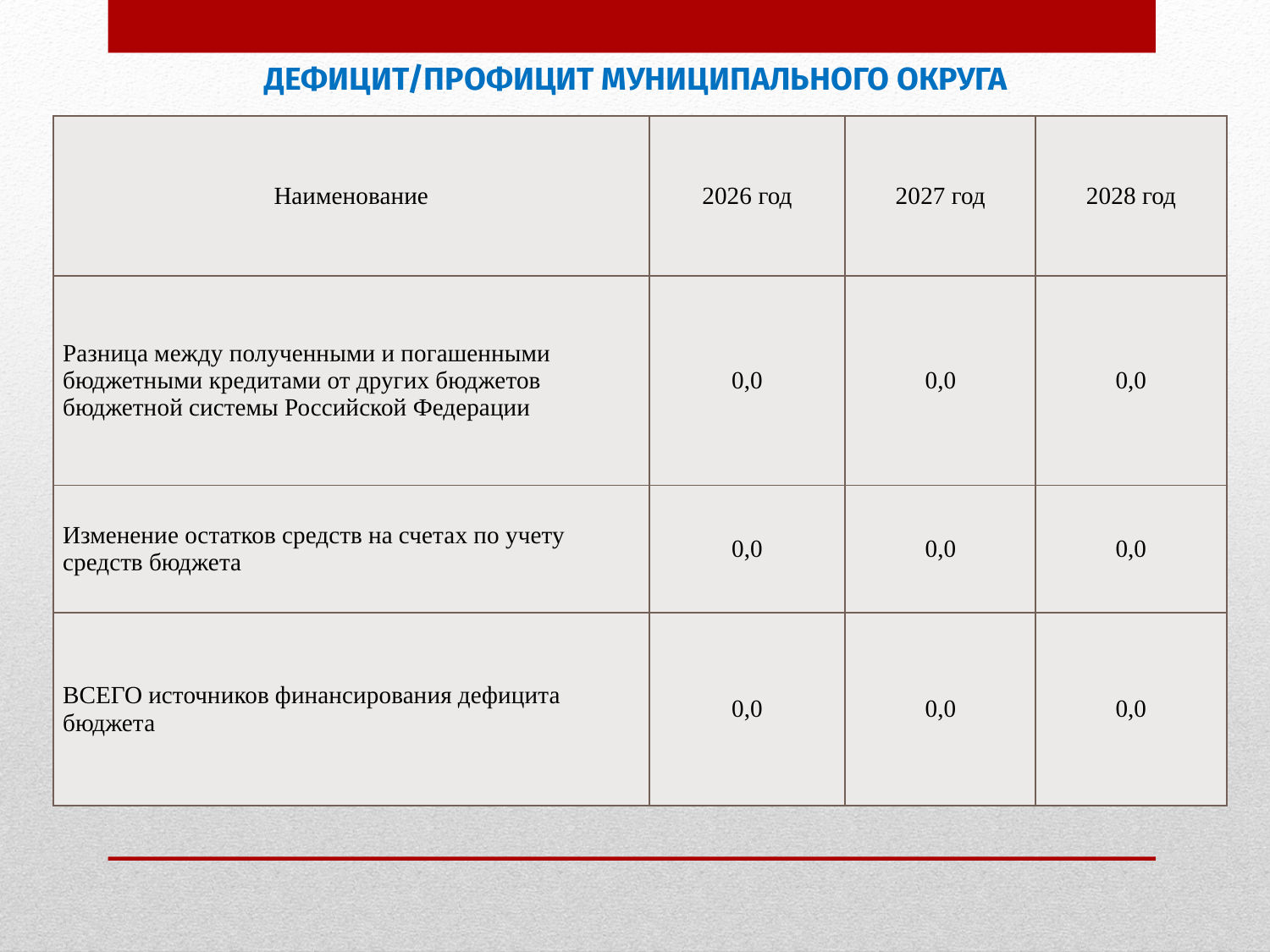

ДЕФИЦИТ/ПРОФИЦИТ МУНИЦИПАЛЬНОГО ОКРУГА
| Наименование | 2026 год | 2027 год | 2028 год |
| --- | --- | --- | --- |
| Разница между полученными и погашенными бюджетными кредитами от других бюджетов бюджетной системы Российской Федерации | 0,0 | 0,0 | 0,0 |
| Изменение остатков средств на счетах по учету средств бюджета | 0,0 | 0,0 | 0,0 |
| ВСЕГО источников финансирования дефицита бюджета | 0,0 | 0,0 | 0,0 |